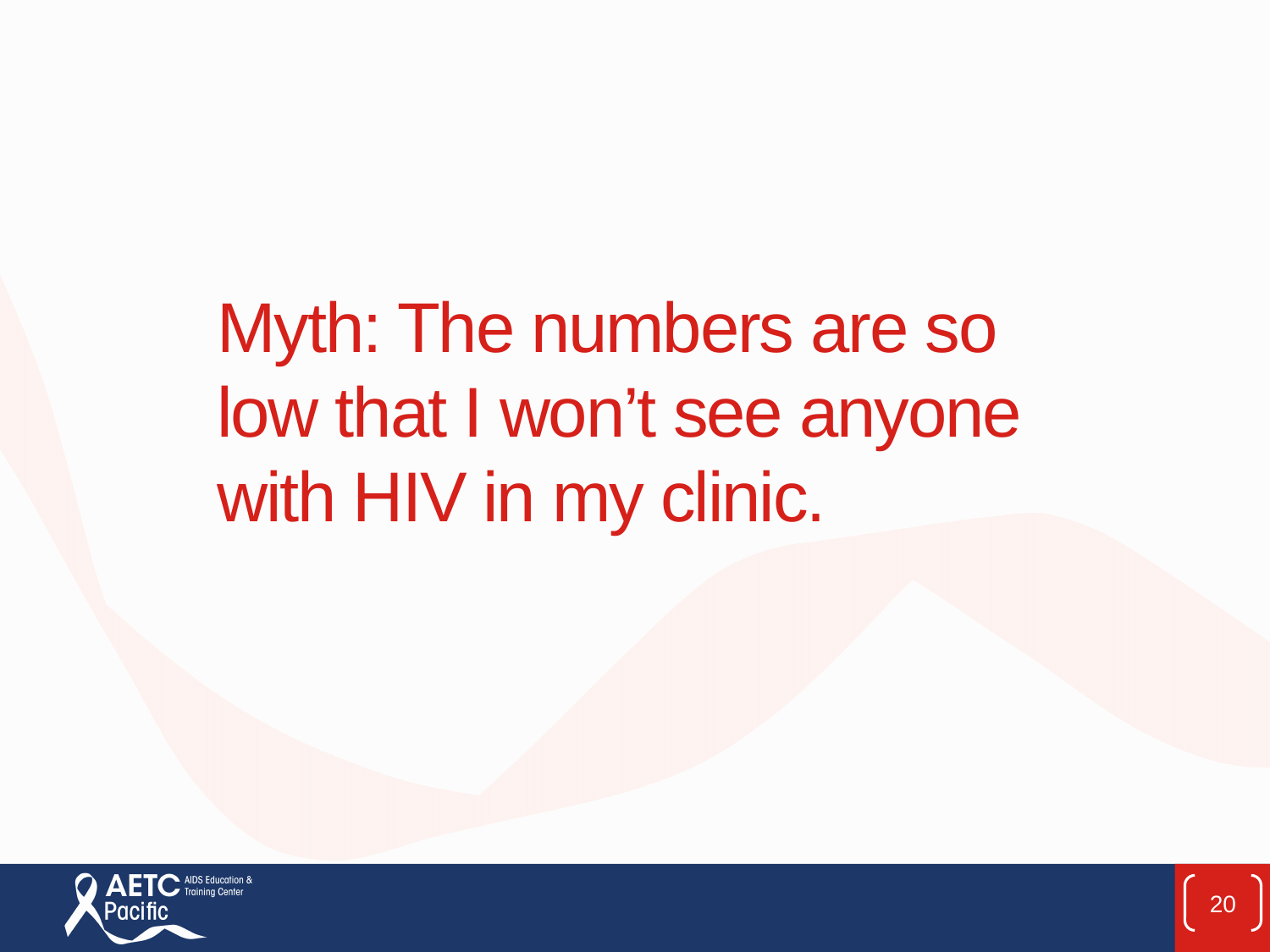

# Myth: The numbers are so low that I won’t see anyone with HIV in my clinic.
20